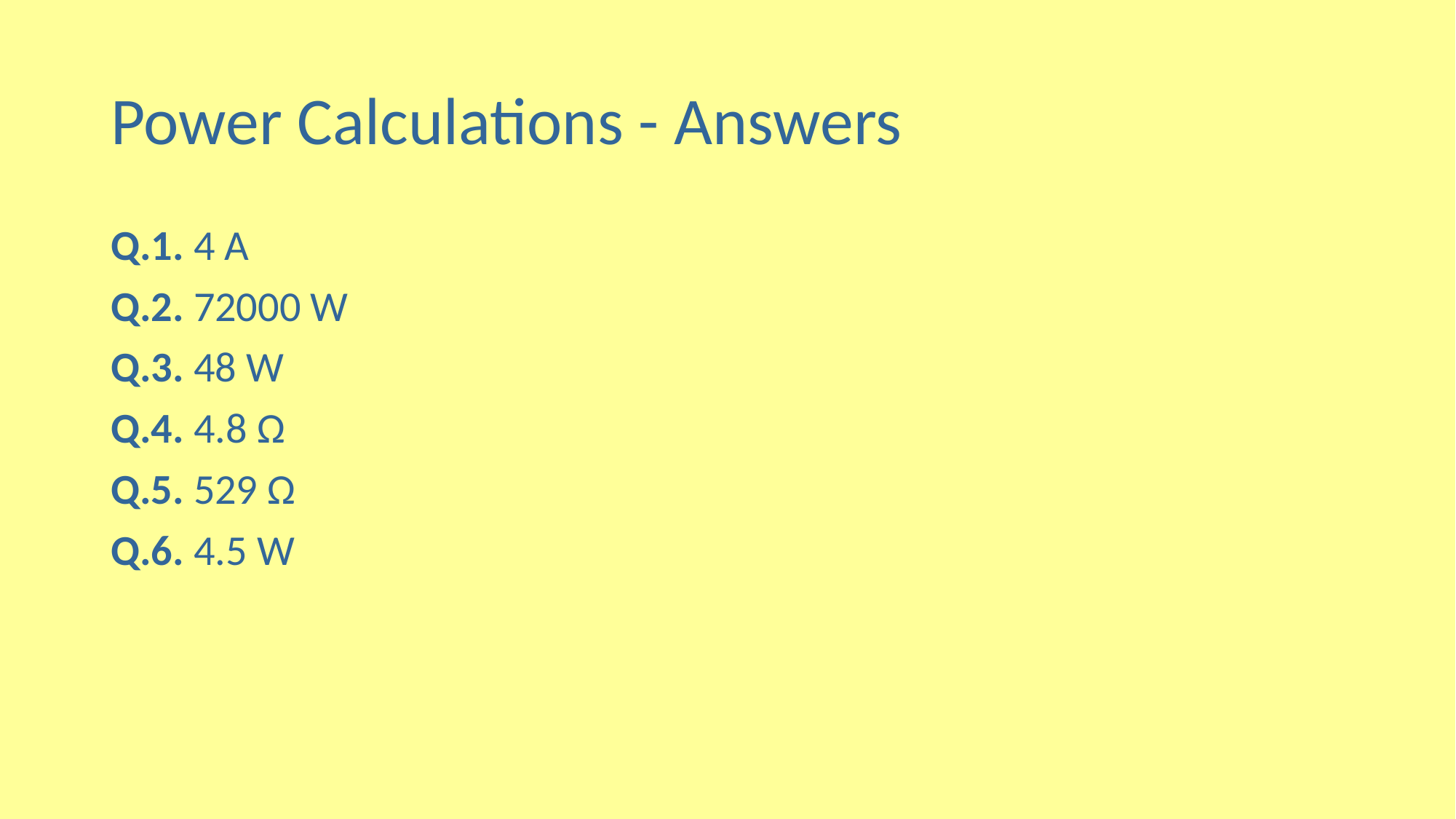

# Power Calculations - Answers
Q.1. 4 A
Q.2. 72000 W
Q.3. 48 W
Q.4. 4.8 Ω
Q.5. 529 Ω
Q.6. 4.5 W